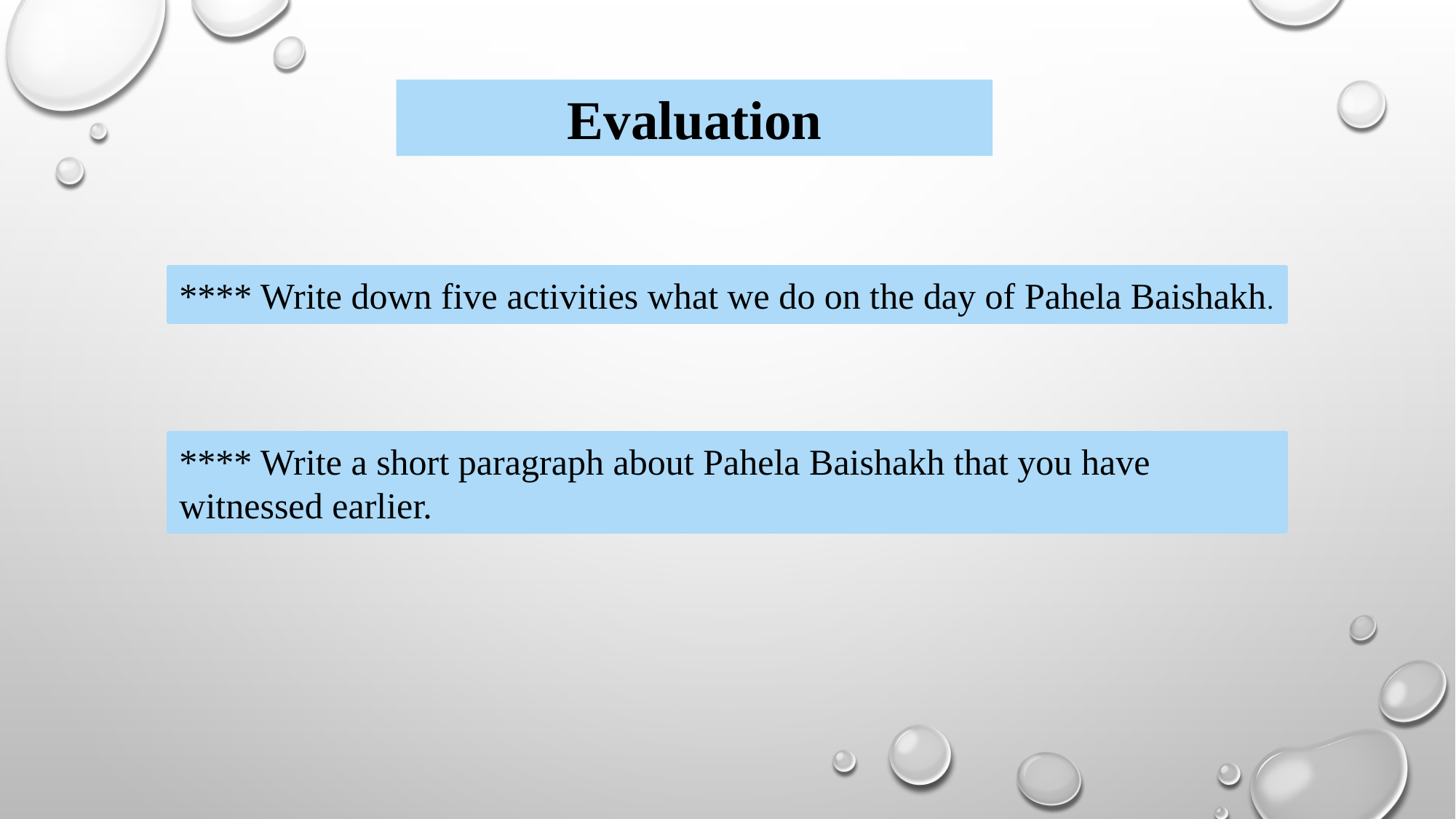

Evaluation
**** Write down five activities what we do on the day of Pahela Baishakh.
**** Write a short paragraph about Pahela Baishakh that you have witnessed earlier.